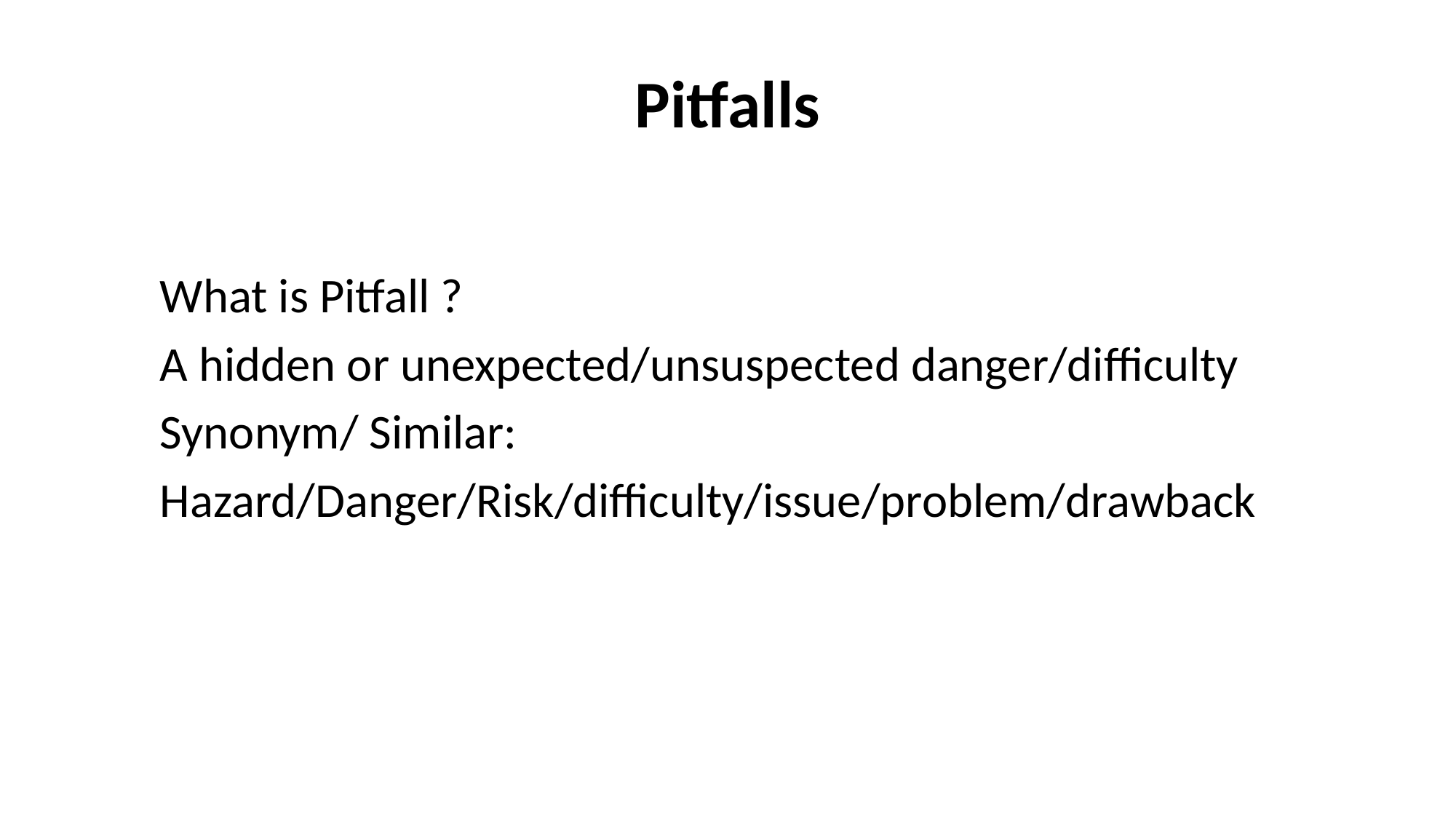

# Pitfalls

       What is Pitfall ?
       A hidden or unexpected/unsuspected danger/difficulty
       Synonym/ Similar:
       Hazard/Danger/Risk/difficulty/issue/problem/drawback